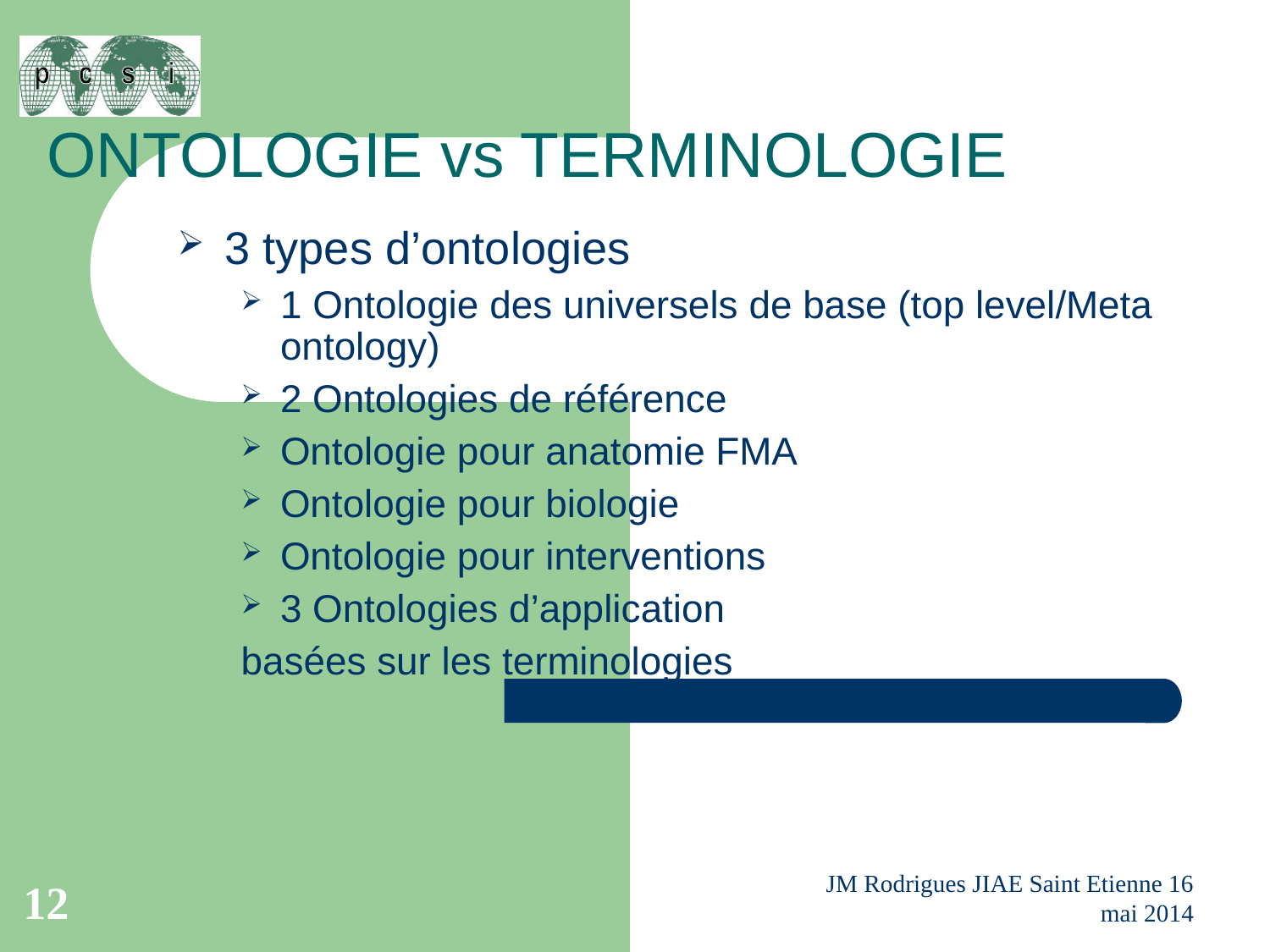

# ONTOLOGIE vs TERMINOLOGIE
3 types d’ontologies
1 Ontologie des universels de base (top level/Meta ontology)
2 Ontologies de référence
Ontologie pour anatomie FMA
Ontologie pour biologie
Ontologie pour interventions
3 Ontologies d’application
basées sur les terminologies

12
JM Rodrigues JIAE Saint Etienne 16 mai 2014